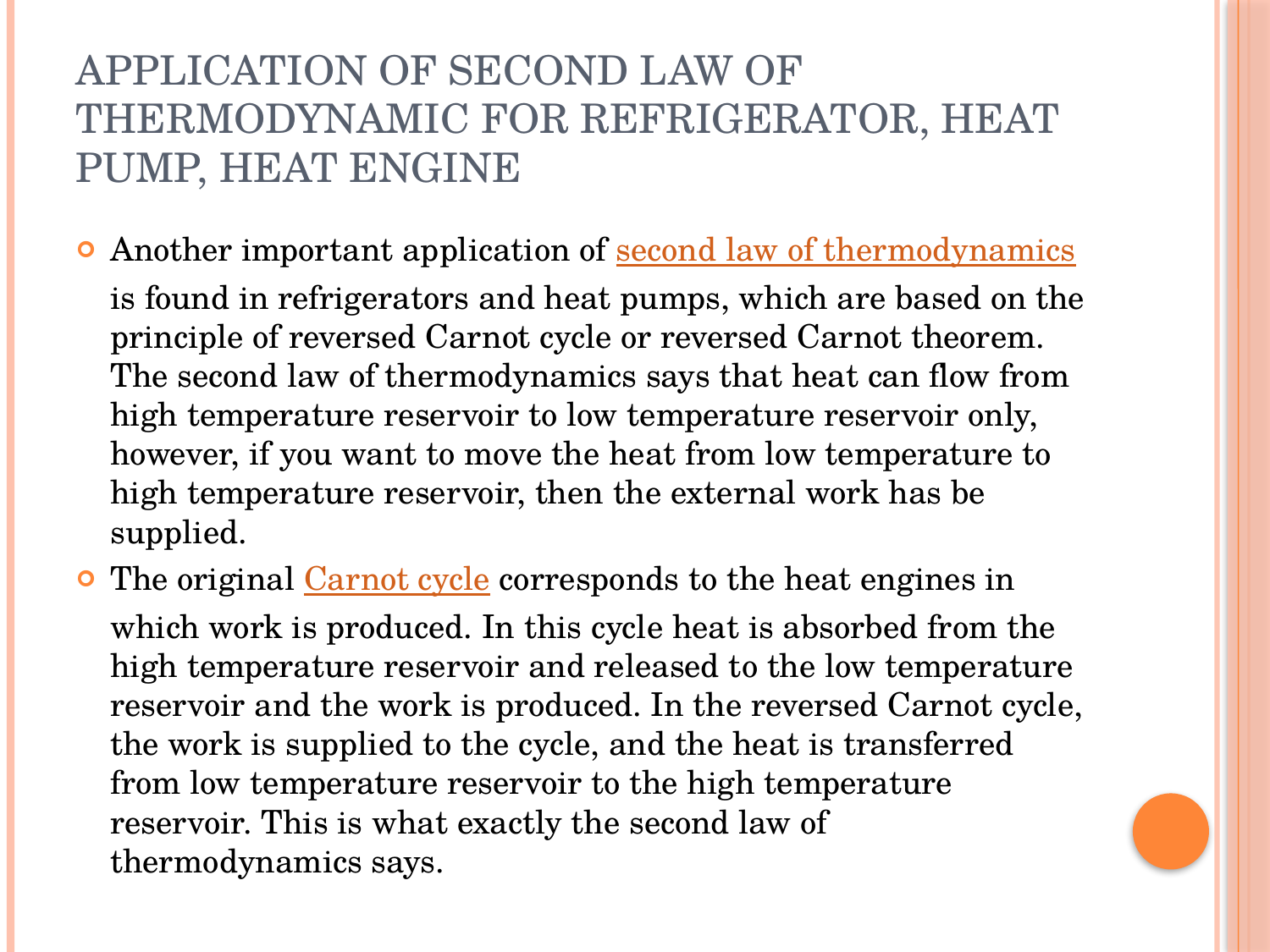

# Application of second law of thermodynamic for refrigerator, heat pump, heat engine
Another important application of second law of thermodynamics is found in refrigerators and heat pumps, which are based on the principle of reversed Carnot cycle or reversed Carnot theorem. The second law of thermodynamics says that heat can flow from high temperature reservoir to low temperature reservoir only, however, if you want to move the heat from low temperature to high temperature reservoir, then the external work has be supplied.
The original Carnot cycle corresponds to the heat engines in which work is produced. In this cycle heat is absorbed from the high temperature reservoir and released to the low temperature reservoir and the work is produced. In the reversed Carnot cycle, the work is supplied to the cycle, and the heat is transferred from low temperature reservoir to the high temperature reservoir. This is what exactly the second law of thermodynamics says.